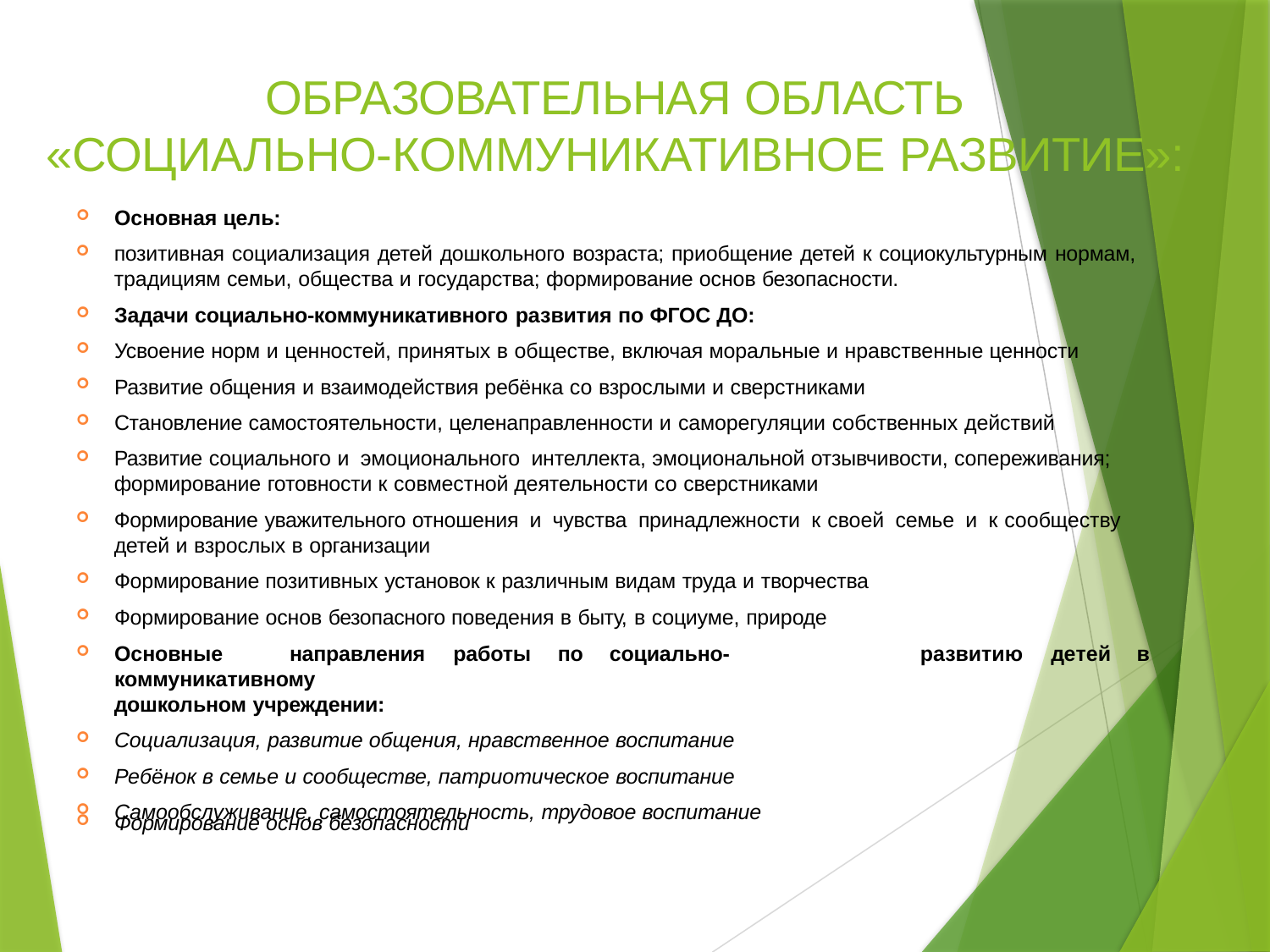

# ОБРАЗОВАТЕЛЬНАЯ ОБЛАСТЬ
«СОЦИАЛЬНО-КОММУНИКАТИВНОЕ РАЗВИТИЕ»:
Основная цель:
позитивная социализация детей дошкольного возраста; приобщение детей к социокультурным нормам,  традициям семьи, общества и государства; формирование основ безопасности.
Задачи социально-коммуникативного развития по ФГОС ДО:
Усвоение норм и ценностей, принятых в обществе, включая моральные и нравственные ценности
Развитие общения и взаимодействия ребёнка со взрослыми и сверстниками
Становление самостоятельности, целенаправленности и саморегуляции собственных действий
Развитие социального и эмоционального интеллекта, эмоциональной отзывчивости, сопереживания;  формирование готовности к совместной деятельности со сверстниками
Формирование уважительного отношения и чувства  принадлежности к своей семье и к сообществу  детей и взрослых в организации
Формирование позитивных установок к различным видам труда и творчества
Формирование основ безопасного поведения в быту, в социуме, природе
Основные	направления	работы	по	социально-коммуникативному
дошкольном учреждении:
Социализация, развитие общения, нравственное воспитание
Ребёнок в семье и сообществе, патриотическое воспитание
Самообслуживание, самостоятельность, трудовое воспитание
развитию	детей	в
Формирование основ безопасности